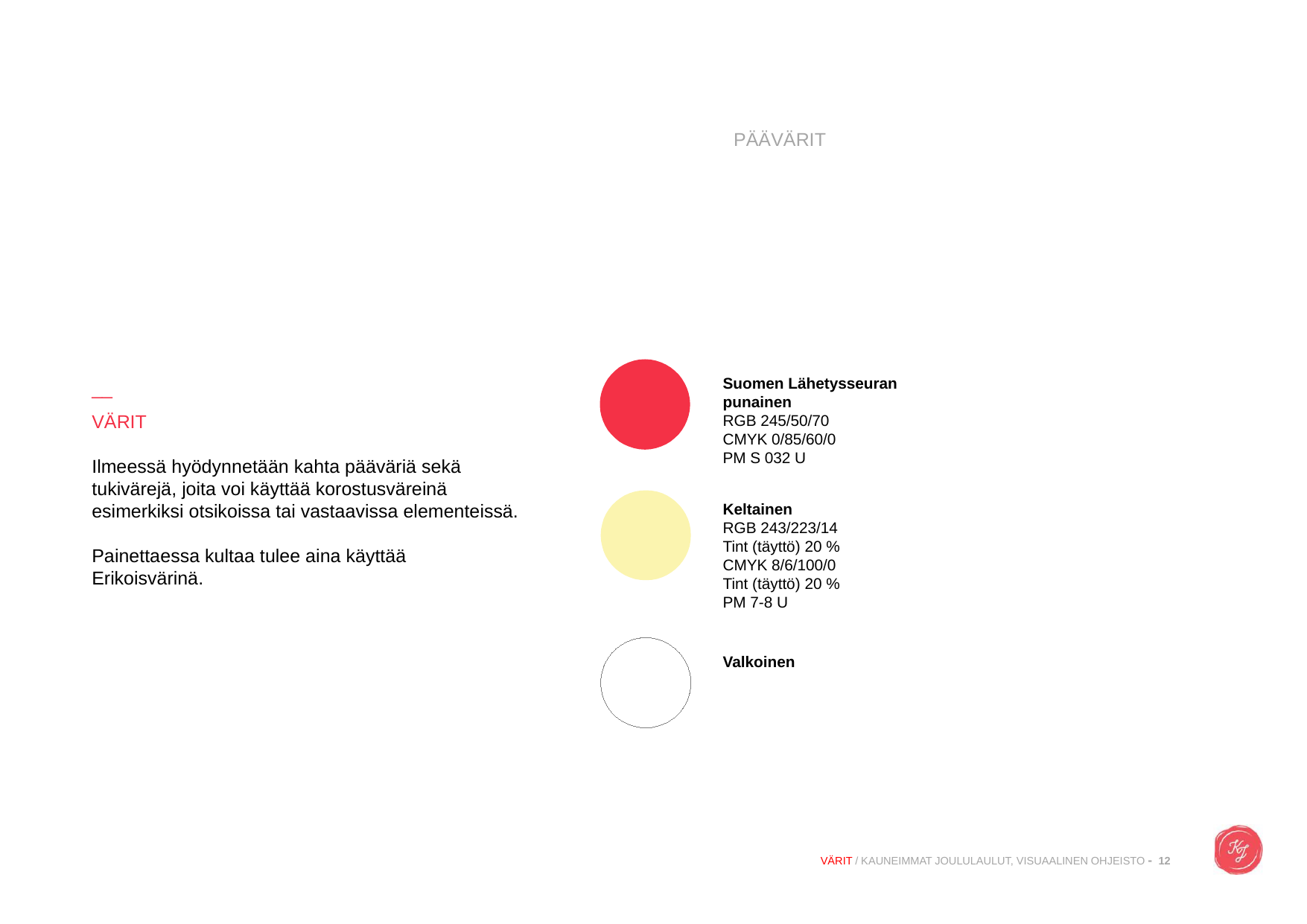

PÄÄVÄRIT

__
VÄRIT

Ilmeessä hyödynnetään kahta pääväriä sekä
tukivärejä, joita voi käyttää korostusväreinä
esimerkiksi otsikoissa tai vastaavissa elementeissä.

Painettaessa kultaa tulee aina käyttää
Erikoisvärinä.
Suomen Lähetysseuran
punainen
RGB 245/50/70
CMYK 0/85/60/0
PM S 032 U

Keltainen
RGB 243/223/14
Tint (täyttö) 20 %
CMYK 8/6/100/0
Tint (täyttö) 20 %
PM 7-8 U

Valkoinen

VÄRIT / KAUNEIMMAT JOULULAULUT, VISUAALINEN OHJEISTO -  12